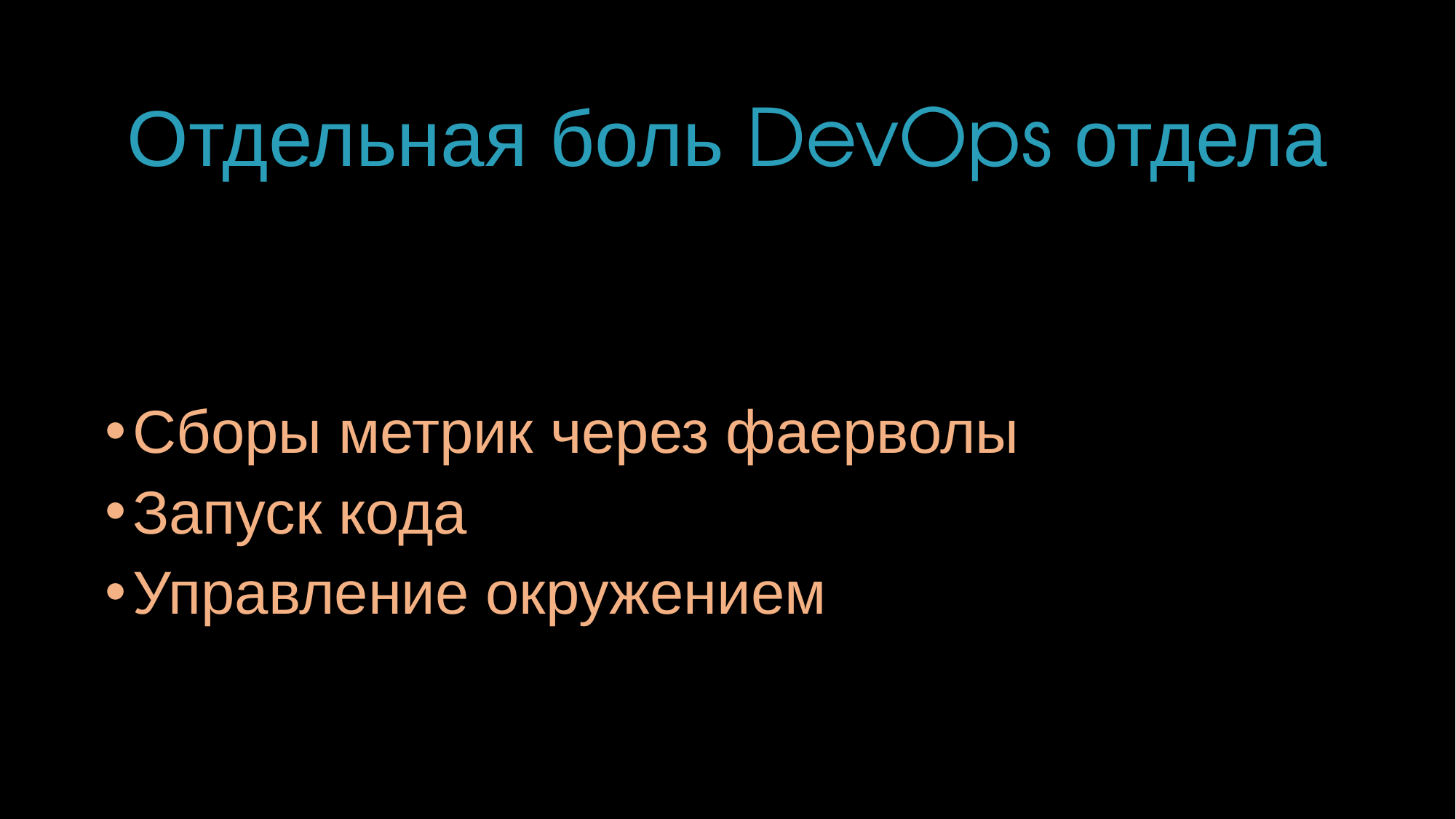

# Отдельная боль DevOps отдела

Сборы метрик через фаерволы
Запуск кода
Управление окружением